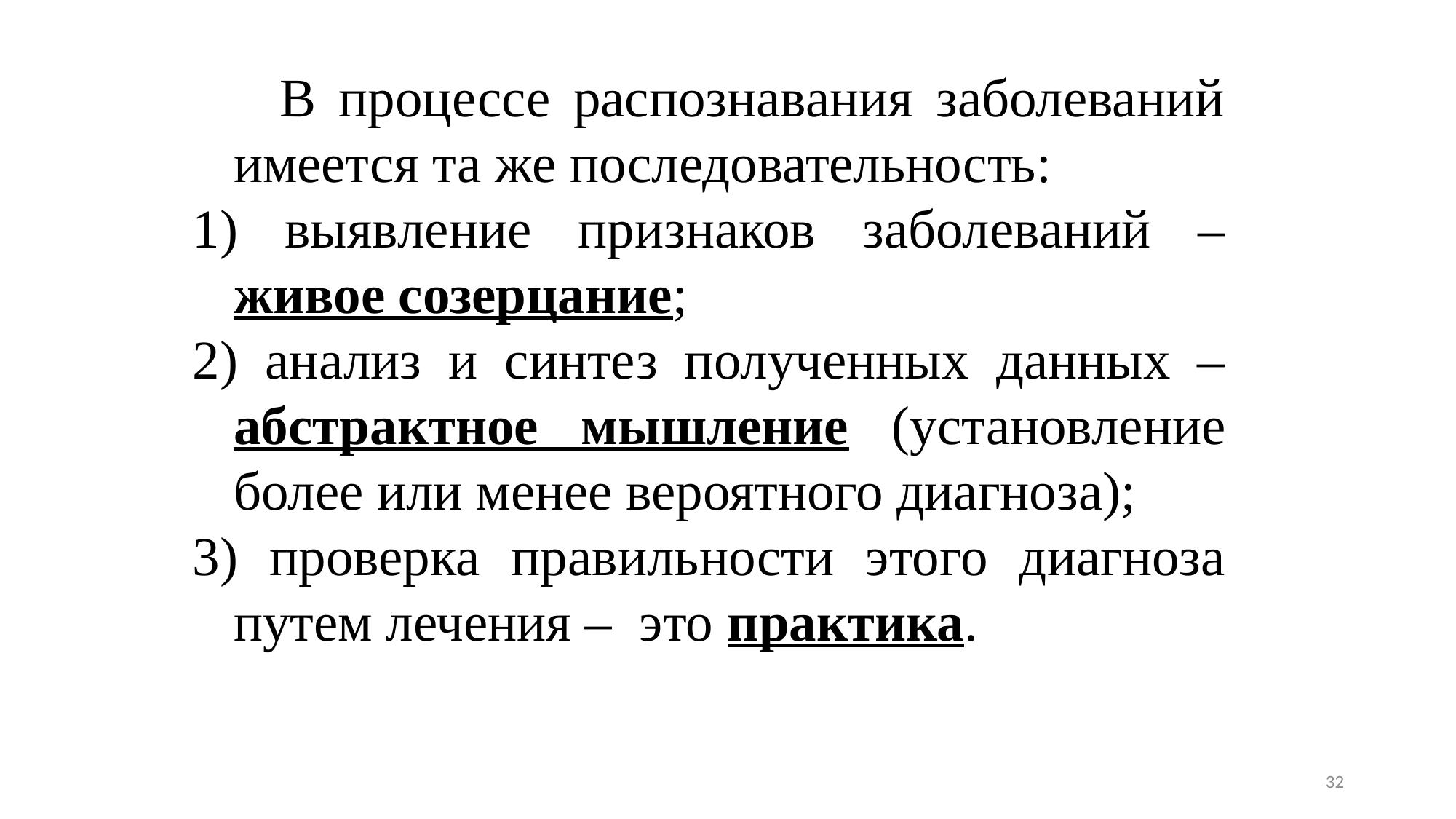

В процессе распознавания заболеваний имеется та же последовательность:
 выявление признаков заболеваний – живое созерцание;
 анализ и синтез полученных данных – абстрактное мышление (установление более или менее вероятного диагноза);
 проверка правильности этого диагноза путем лечения –  это практика.
32